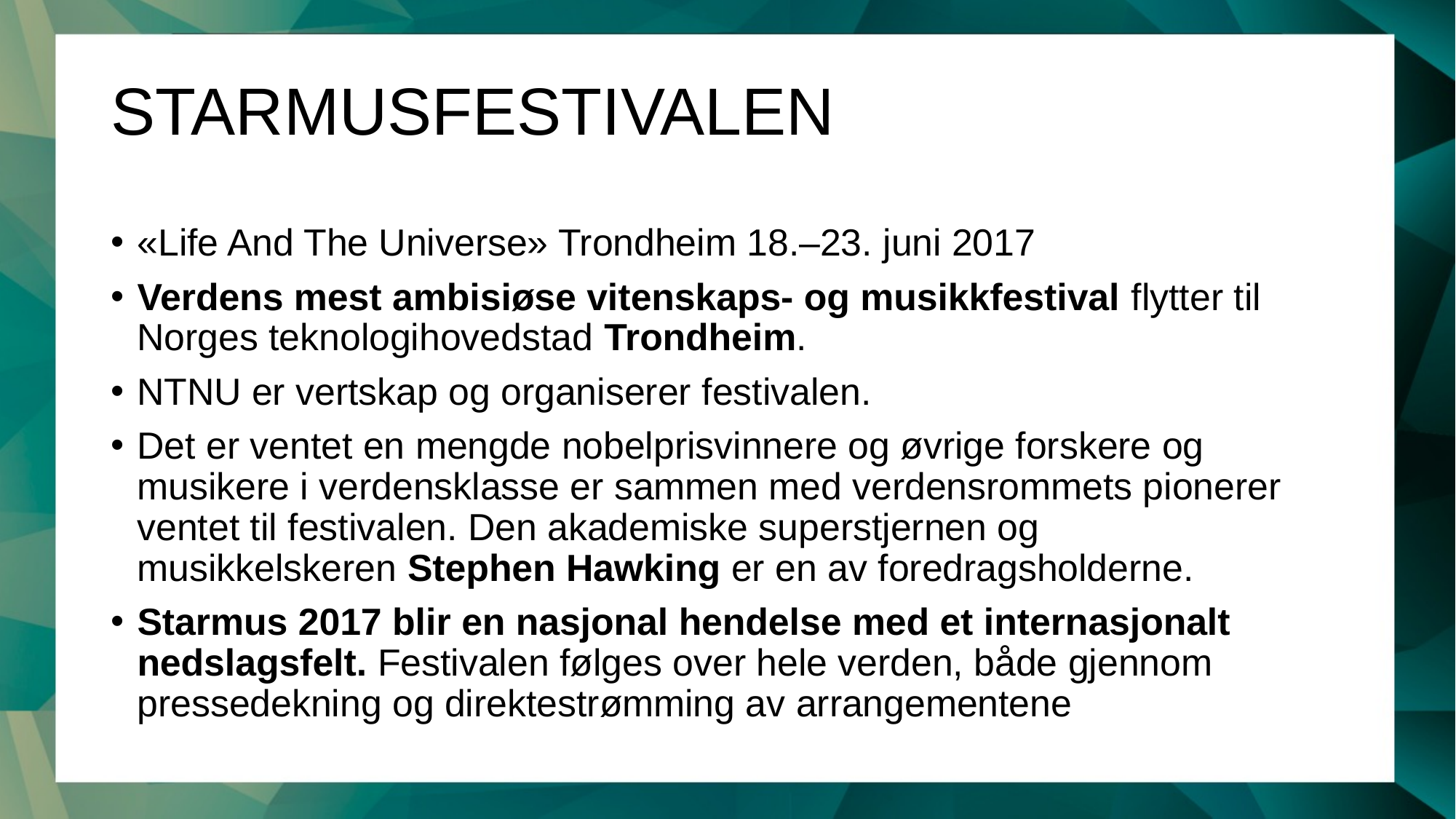

# STARMUSFESTIVALEN
«Life And The Universe» Trondheim 18.–23. juni 2017
Verdens mest ambisiøse vitenskaps- og musikkfestival flytter til Norges teknologihovedstad Trondheim.
NTNU er vertskap og organiserer festivalen.
Det er ventet en mengde nobelprisvinnere og øvrige forskere og musikere i verdensklasse er sammen med verdensrommets pionerer ventet til festivalen. Den akademiske superstjernen og musikkelskeren Stephen Hawking er en av foredragsholderne.
Starmus 2017 blir en nasjonal hendelse med et internasjonalt nedslagsfelt. Festivalen følges over hele verden, både gjennom pressedekning og direktestrømming av arrangementene